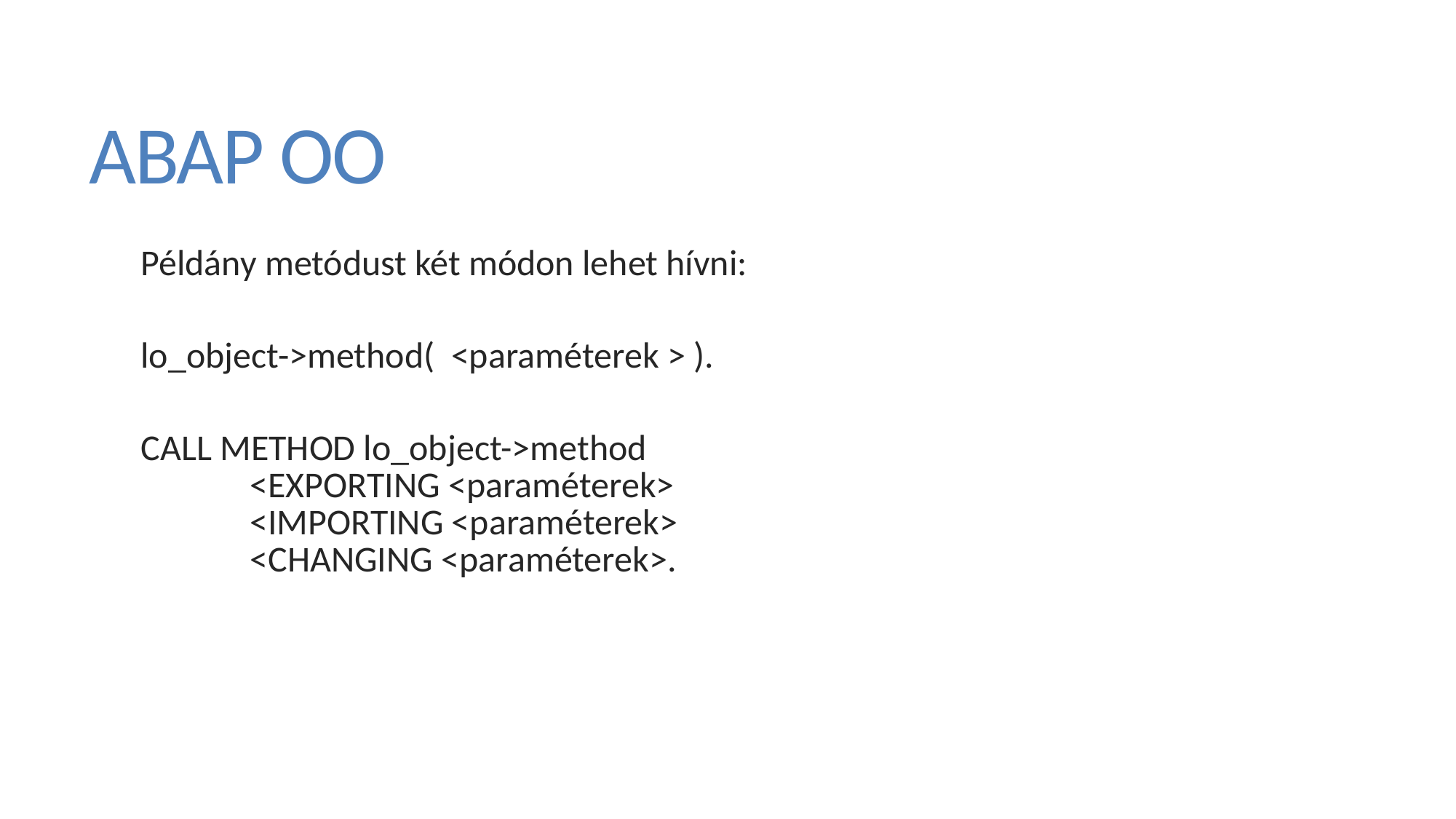

# ABAP OO
Példány metódust két módon lehet hívni:

lo_object->method(  <paraméterek > ).

CALL METHOD lo_object->method
	<EXPORTING <paraméterek>
	<IMPORTING <paraméterek>
	<CHANGING <paraméterek>.